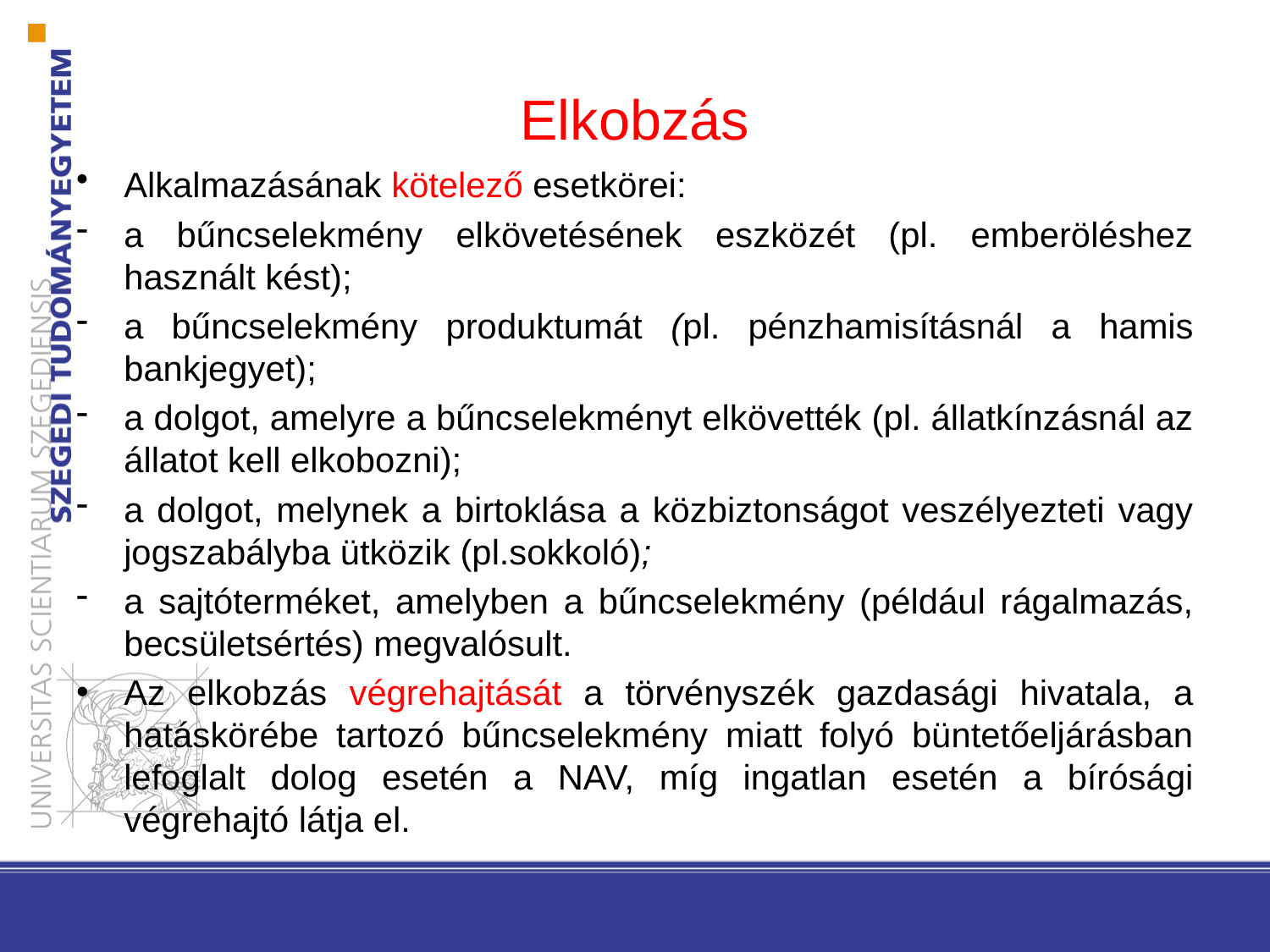

# Elkobzás
Alkalmazásának kötelező esetkörei:
a bűncselekmény elkövetésének eszközét (pl. emberöléshez használt kést);
a bűncselekmény produktumát (pl. pénzhamisításnál a hamis bankjegyet);
a dolgot, amelyre a bűncselekményt elkövették (pl. állatkínzásnál az állatot kell elkobozni);
a dolgot, melynek a birtoklása a közbiztonságot veszélyezteti vagy jogszabályba ütközik (pl.sokkoló);
a sajtóterméket, amelyben a bűncselekmény (például rágalmazás, becsületsértés) megvalósult.
Az elkobzás végrehajtását a törvényszék gazdasági hivatala, a hatáskörébe tartozó bűncselekmény miatt folyó büntetőeljárásban lefoglalt dolog esetén a NAV, míg ingatlan esetén a bírósági végrehajtó látja el.